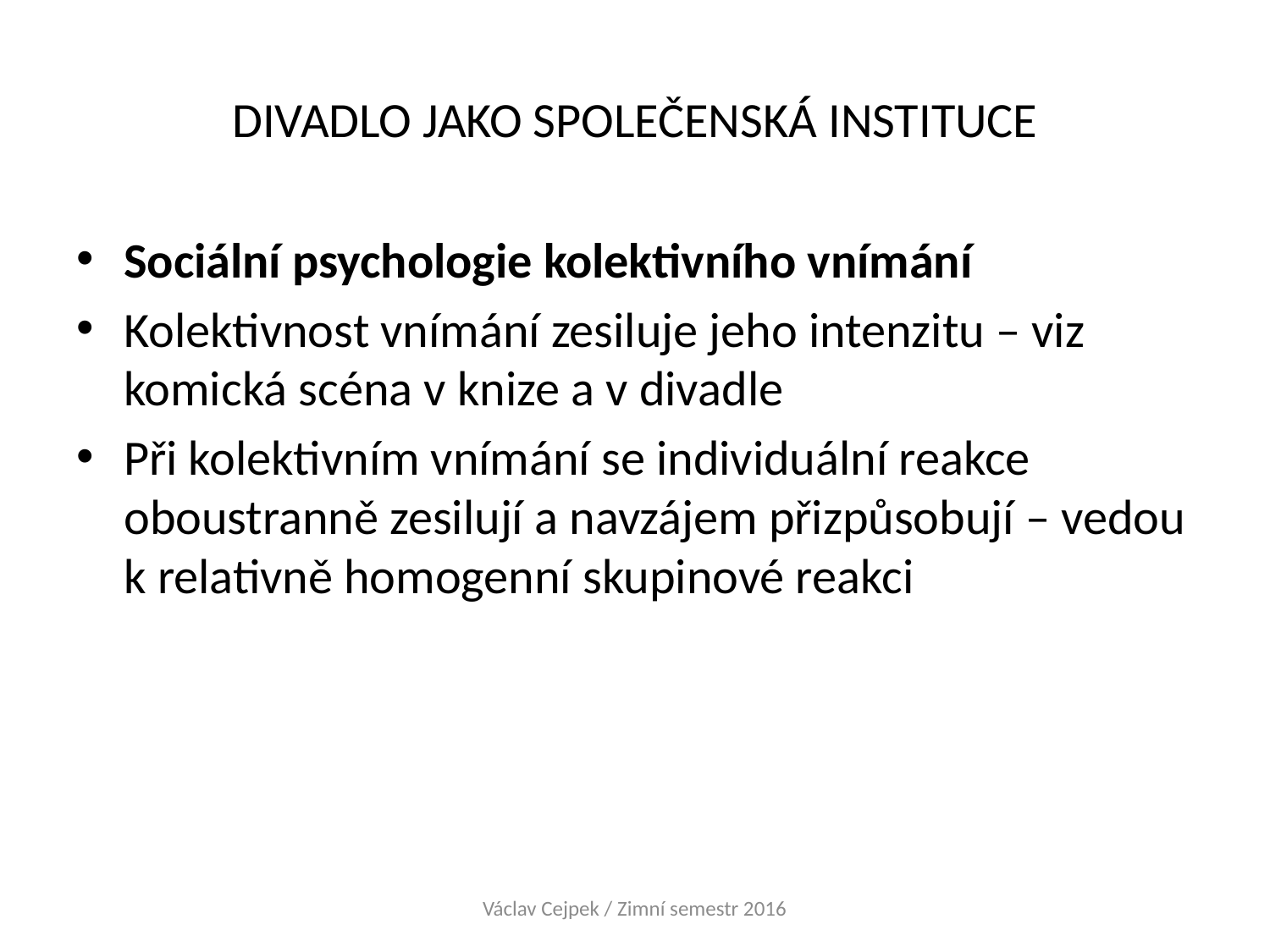

# DIVADLO JAKO SPOLEČENSKÁ INSTITUCE
Sociální psychologie kolektivního vnímání
Kolektivnost vnímání zesiluje jeho intenzitu – viz komická scéna v knize a v divadle
Při kolektivním vnímání se individuální reakce oboustranně zesilují a navzájem přizpůsobují – vedou k relativně homogenní skupinové reakci

Václav Cejpek / Zimní semestr 2016